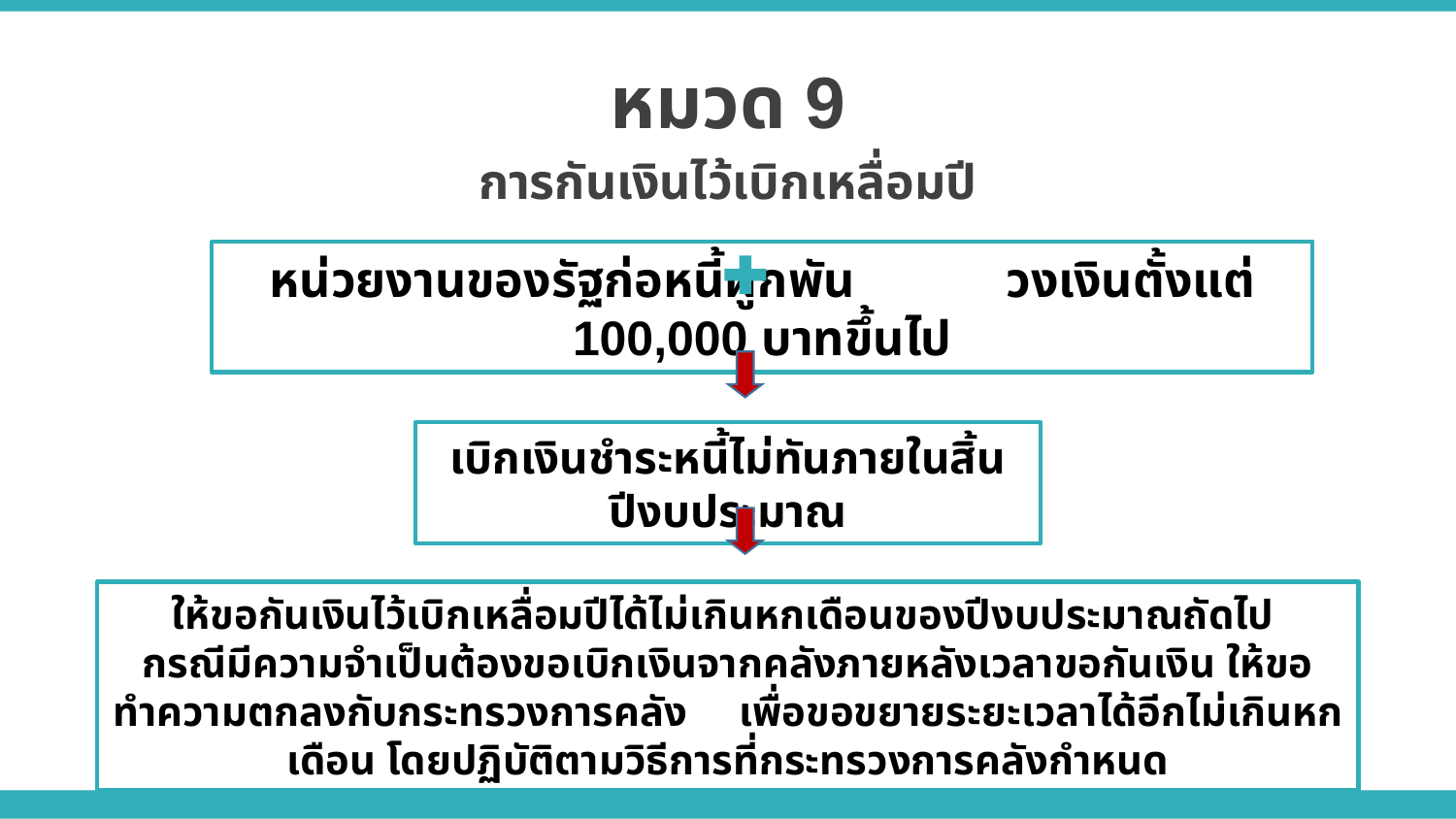

หมวด 9
การกันเงินไว้เบิกเหลื่อมปี
หน่วยงานของรัฐก่อหนี้ผูกพัน            วงเงินตั้งแต่ 100,000 บาทขึ้นไป

เบิกเงินชำระหนี้ไม่ทันภายในสิ้นปีงบประมาณ

ให้ขอกันเงินไว้เบิกเหลื่อมปีได้ไม่เกินหกเดือนของปีงบประมาณถัดไป
กรณีมีความจำเป็นต้องขอเบิกเงินจากคลังภายหลังเวลาขอกันเงิน ให้ขอทำความตกลงกับกระทรวงการคลัง     เพื่อขอขยายระยะเวลาได้อีกไม่เกินหกเดือน โดยปฏิบัติตามวิธีการที่กระทรวงการคลังกำหนด